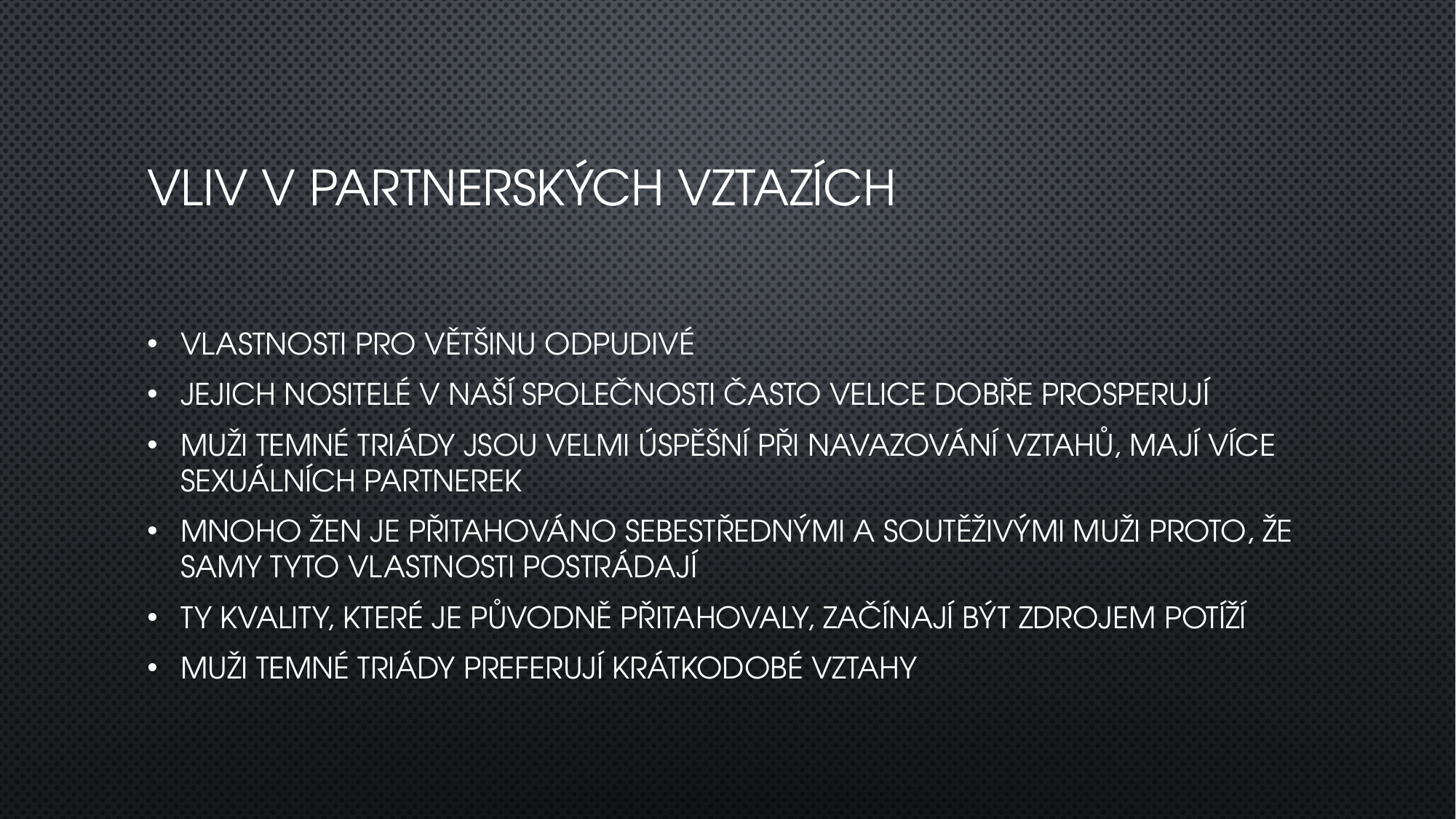

# Vliv v partnerských vztazích
vlastnosti pro většinu odpudivé
jejich nositelé v naší společnosti často velice dobře prosperují
muži temné triády jsou velmi úspěšní při navazování vztahů, mají více sexuálních partnerek
Mnoho žen je přitahováno sebestřednými a soutěživými muži proto, že samy tyto vlastnosti postrádají
ty kvality, které je původně přitahovaly, začínají být zdrojem potíží
muži temné triády preferují krátkodobé vztahy